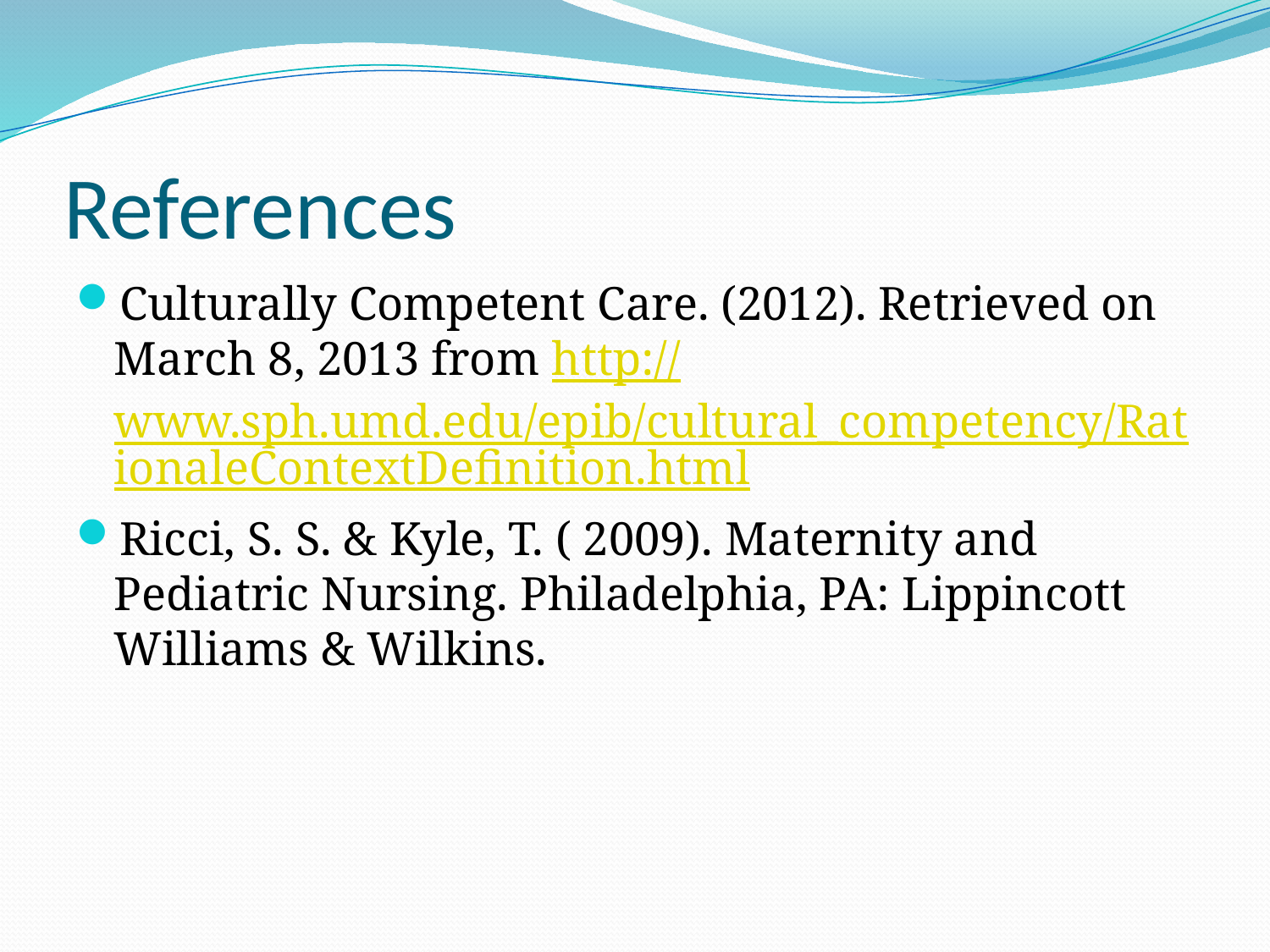

# References
Culturally Competent Care. (2012). Retrieved on March 8, 2013 from http://www.sph.umd.edu/epib/cultural_competency/RationaleContextDefinition.html
Ricci, S. S. & Kyle, T. ( 2009). Maternity and Pediatric Nursing. Philadelphia, PA: Lippincott Williams & Wilkins.